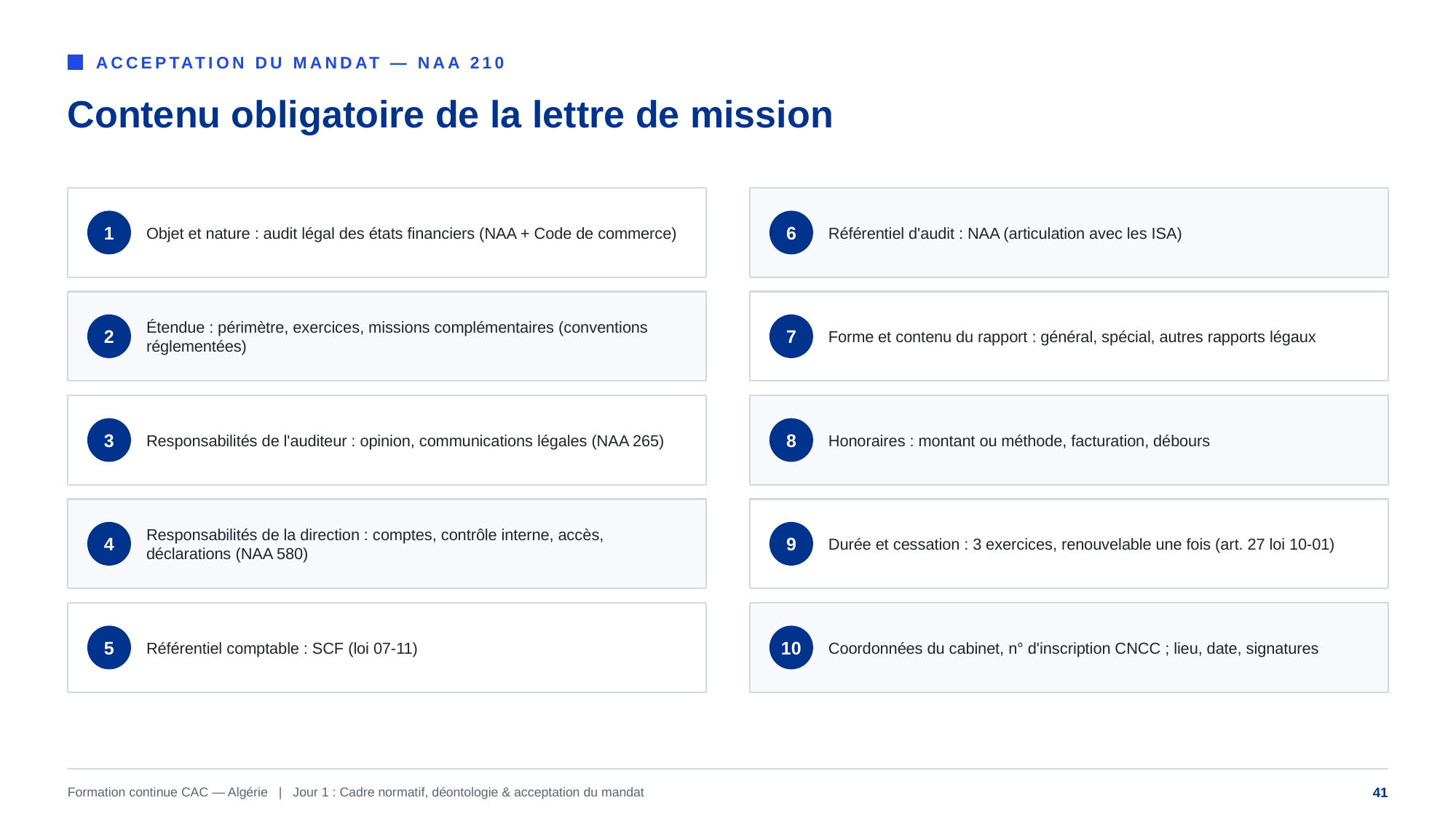

ACCEPTATION DU MANDAT — NAA 210

Contenu obligatoire de la lettre de mission

Objet et nature : audit légal des états financiers (NAA + Code de commerce)

Référentiel d'audit : NAA (articulation avec les ISA)

1

6

Étendue : périmètre, exercices, missions complémentaires (conventions réglementées)

Forme et contenu du rapport : général, spécial, autres rapports légaux

2

7

Responsabilités de l'auditeur : opinion, communications légales (NAA 265)

Honoraires : montant ou méthode, facturation, débours

3

8

Responsabilités de la direction : comptes, contrôle interne, accès, déclarations (NAA 580)

Durée et cessation : 3 exercices, renouvelable une fois (art. 27 loi 10-01)

4

9

Référentiel comptable : SCF (loi 07-11)

Coordonnées du cabinet, n° d'inscription CNCC ; lieu, date, signatures

5

10

Formation continue CAC — Algérie   |   Jour 1 : Cadre normatif, déontologie & acceptation du mandat
41